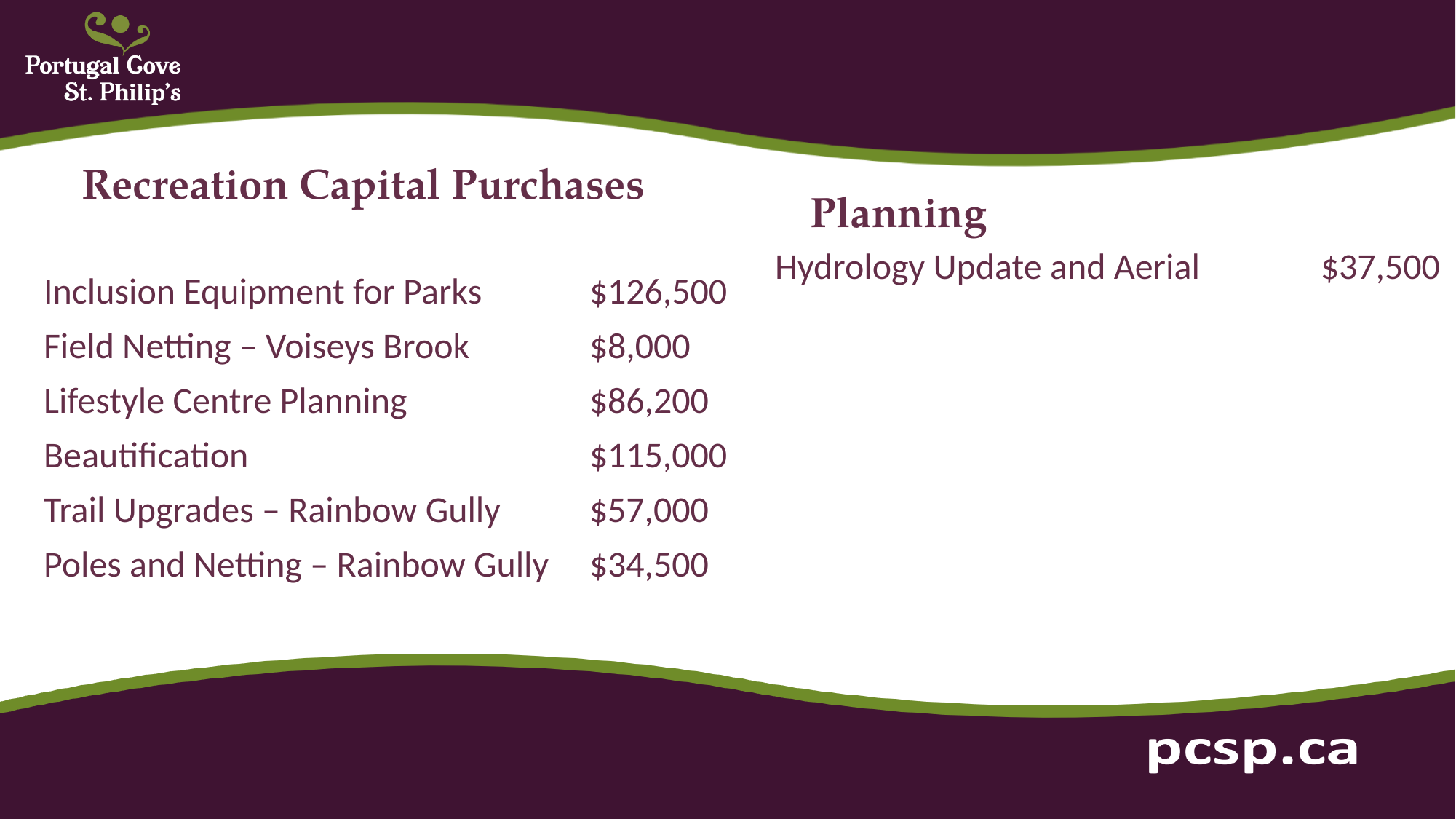

Recreation Capital Purchases
Planning
Hydrology Update and Aerial		$37,500

Inclusion Equipment for Parks	$126,500 Field Netting – Voiseys Brook		$8,000
Lifestyle Centre Planning		$86,200
Beautification				$115,000 Trail Upgrades – Rainbow Gully	$57,000
Poles and Netting – Rainbow Gully	$34,500